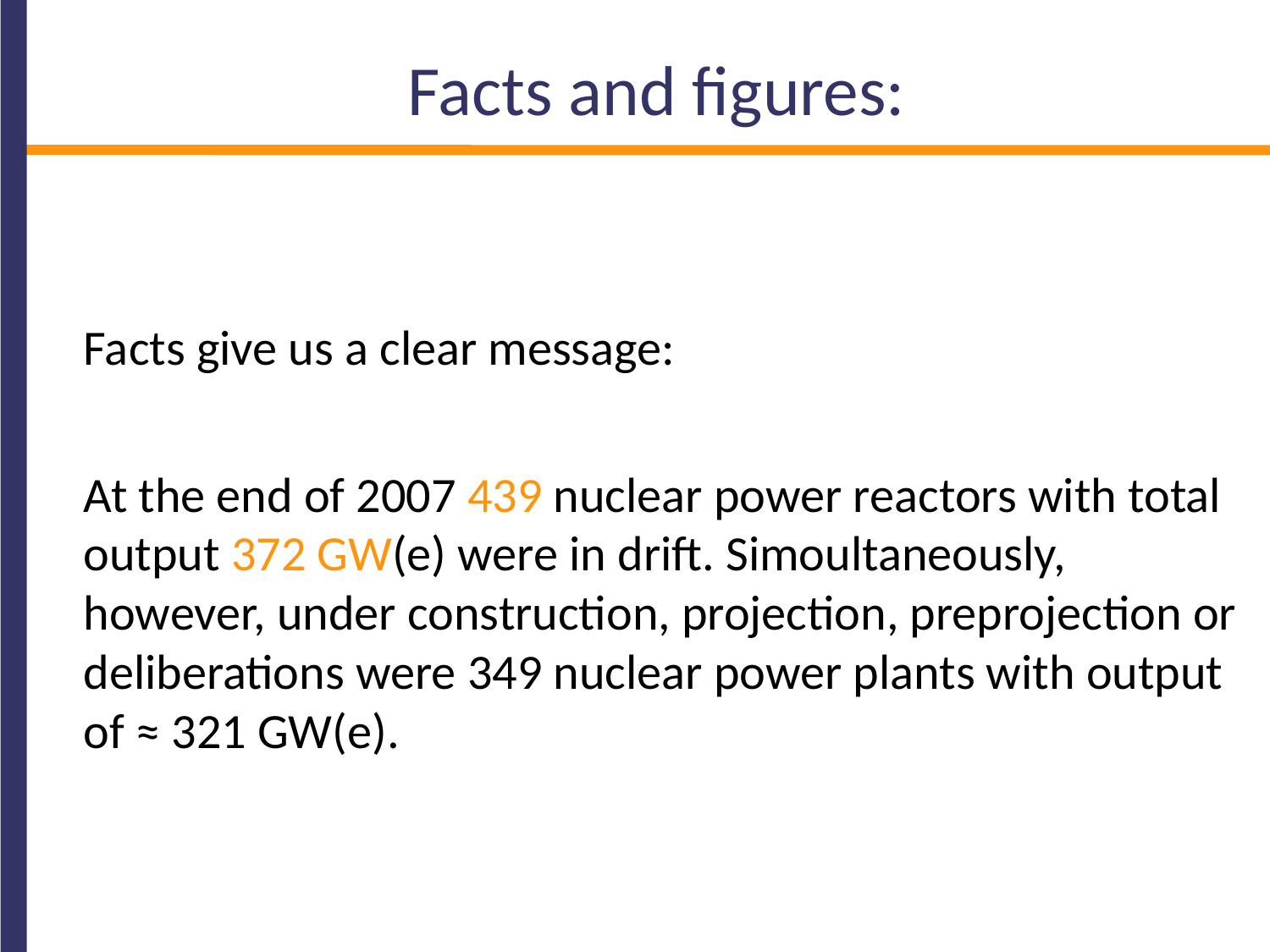

# Facts and figures:

Facts give us a clear message:

At the end of 2007 439 nuclear power reactors with total output 372 GW(e) were in drift. Simoultaneously, however, under construction, projection, preprojection or deliberations were 349 nuclear power plants with output of ≈ 321 GW(e).